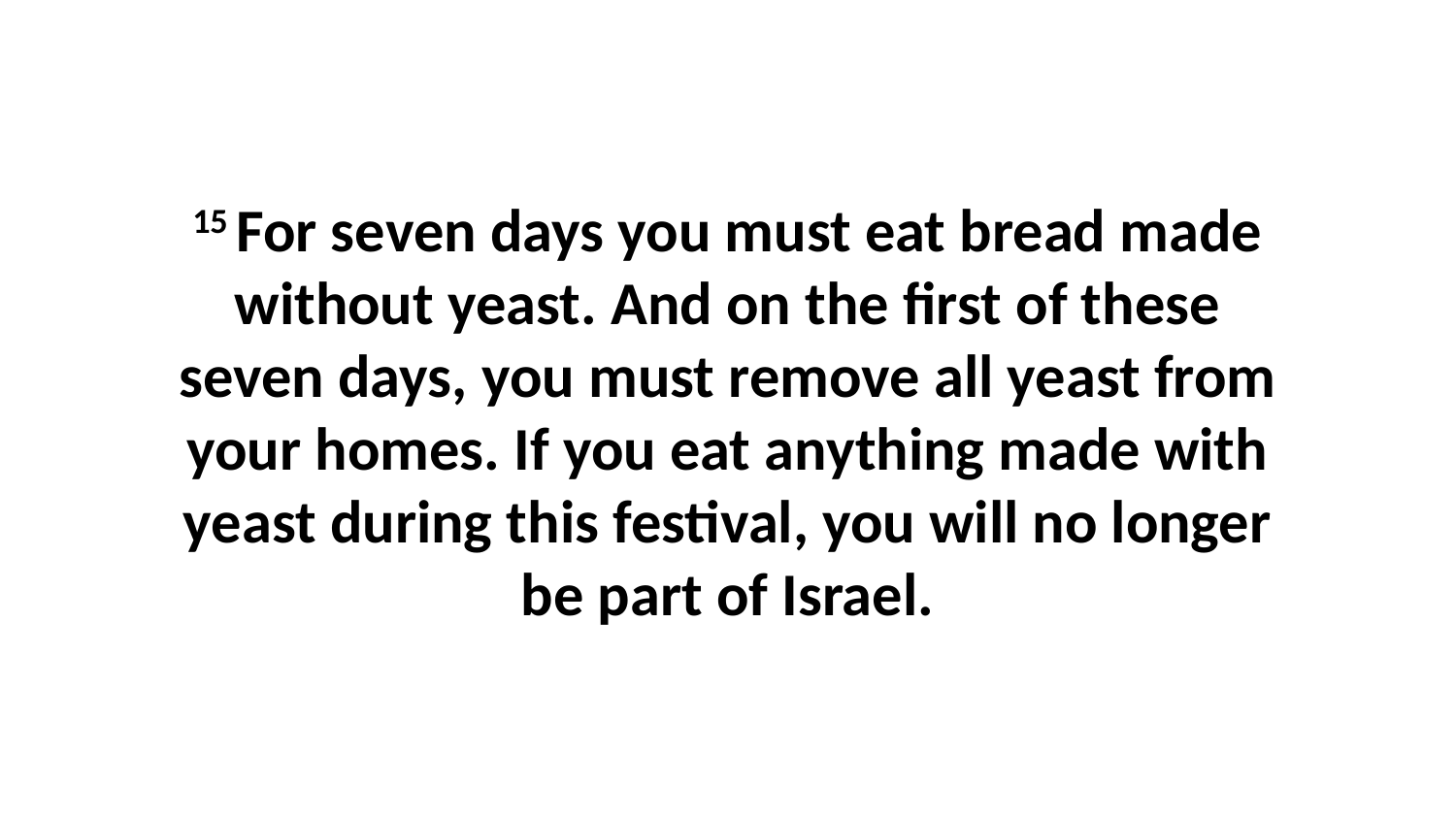

15 For seven days you must eat bread made without yeast. And on the first of these seven days, you must remove all yeast from your homes. If you eat anything made with yeast during this festival, you will no longer be part of Israel.